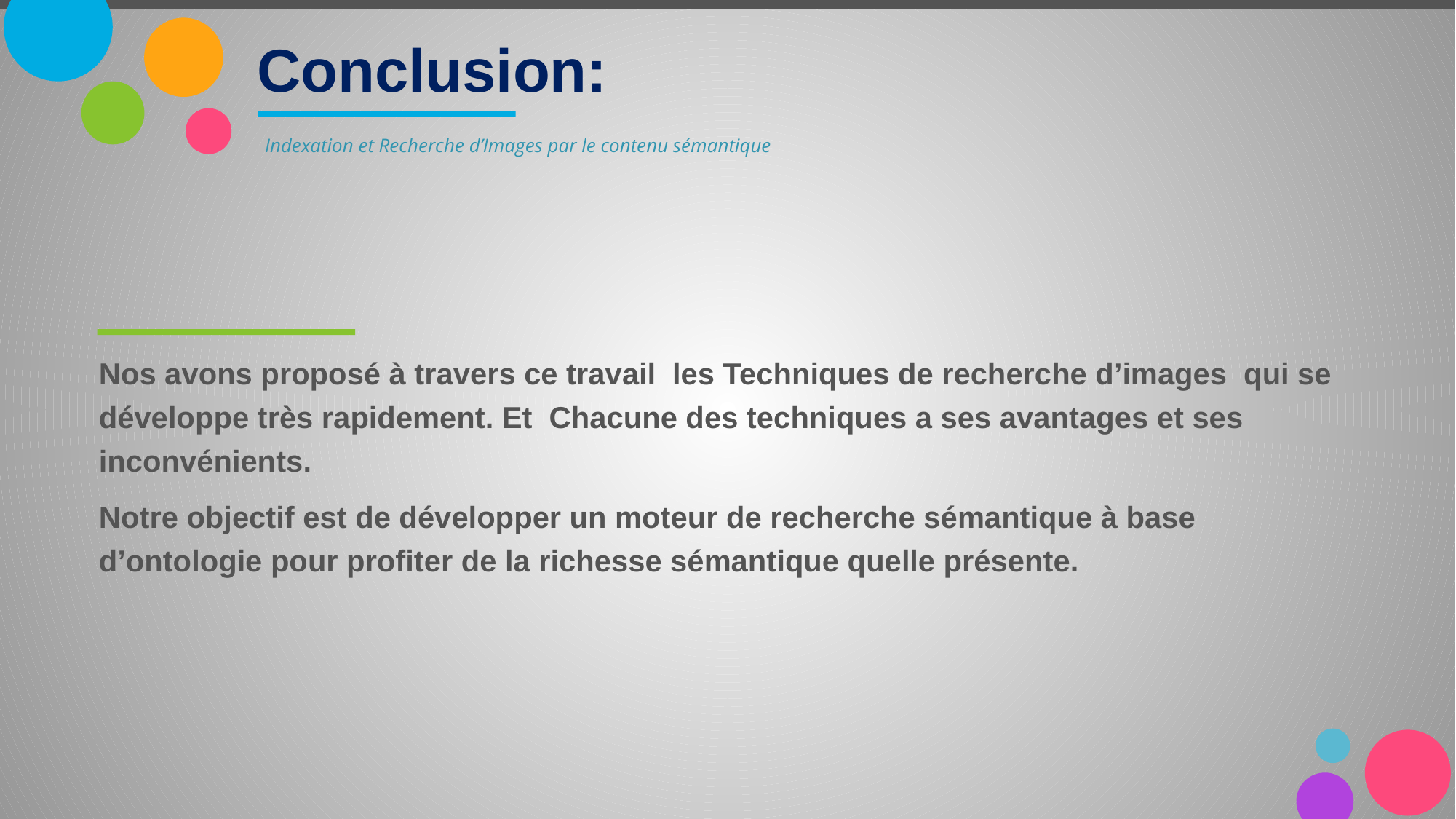

# Conclusion:
Indexation et Recherche d’Images par le contenu sémantique
Nos avons proposé à travers ce travail  les Techniques de recherche d’images  qui se développe très rapidement. Et  Chacune des techniques a ses avantages et ses inconvénients.
Notre objectif est de développer un moteur de recherche sémantique à base d’ontologie pour profiter de la richesse sémantique quelle présente.